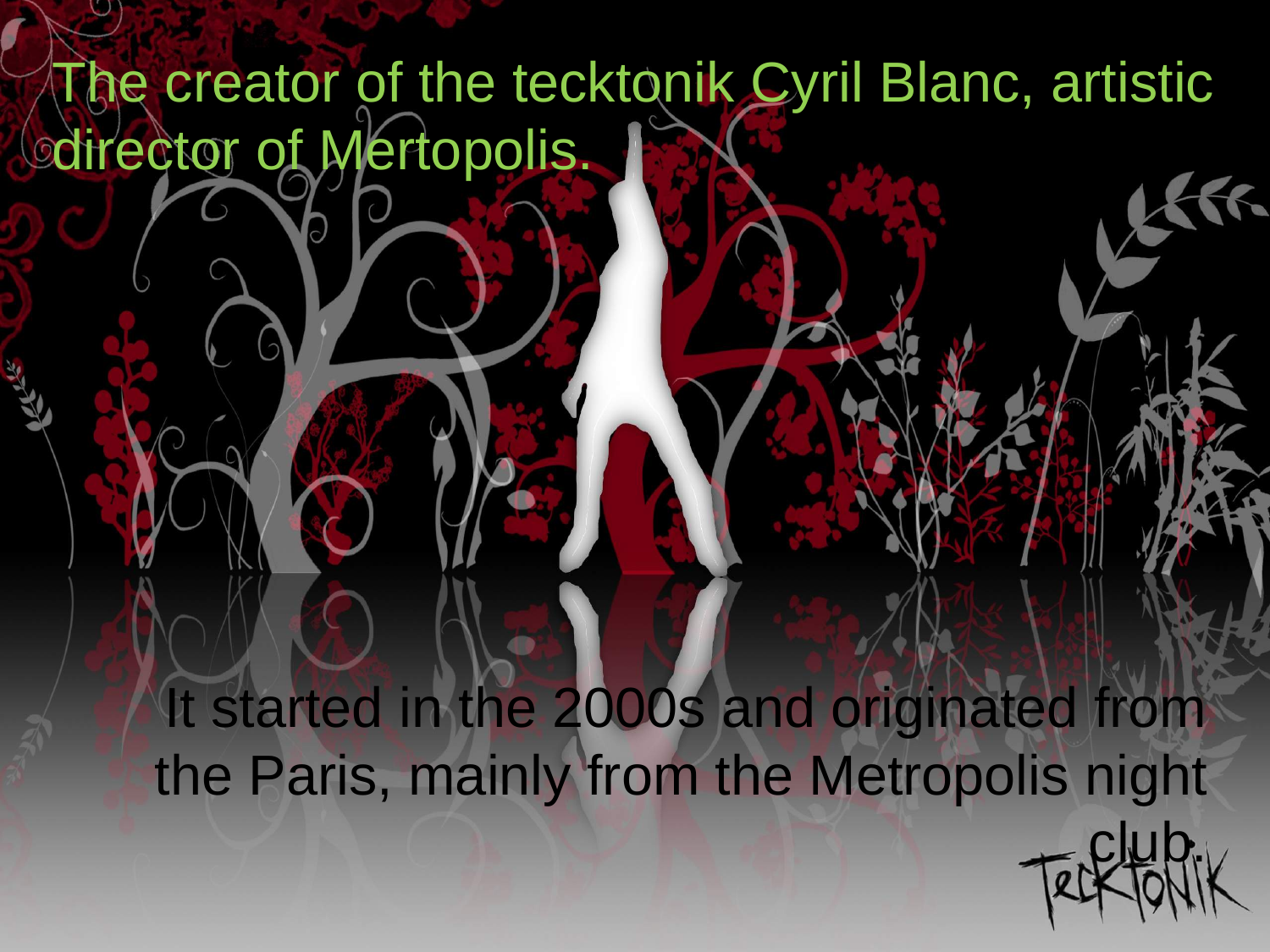

The creator of the tecktonik Cyril Blanc, artistic director of Mertopolis.
It started in the 2000s and originated from the Paris, mainly from the Metropolis night club.